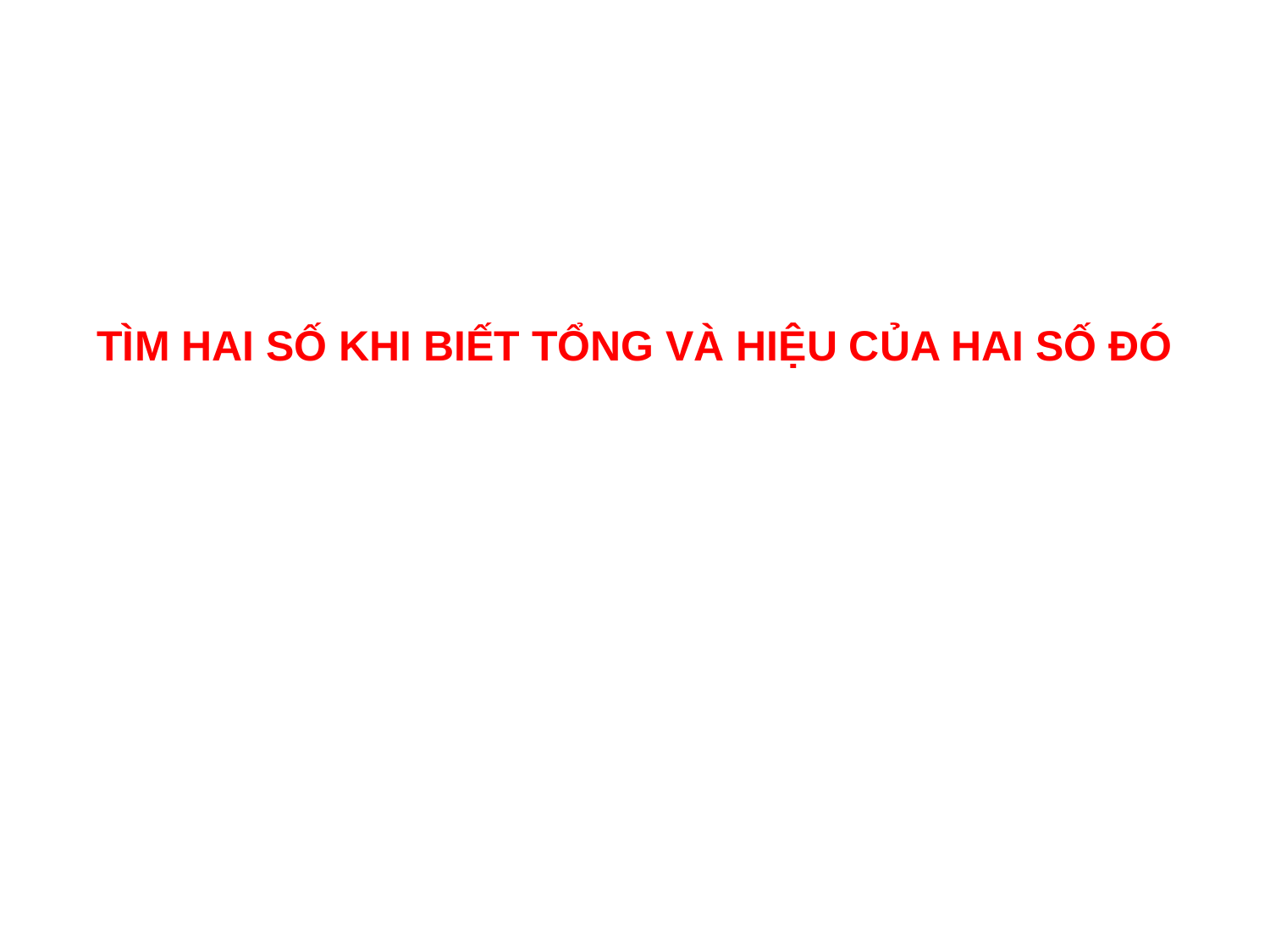

TÌM HAI SỐ KHI BIẾT TỔNG VÀ HIỆU CỦA HAI SỐ ĐÓ